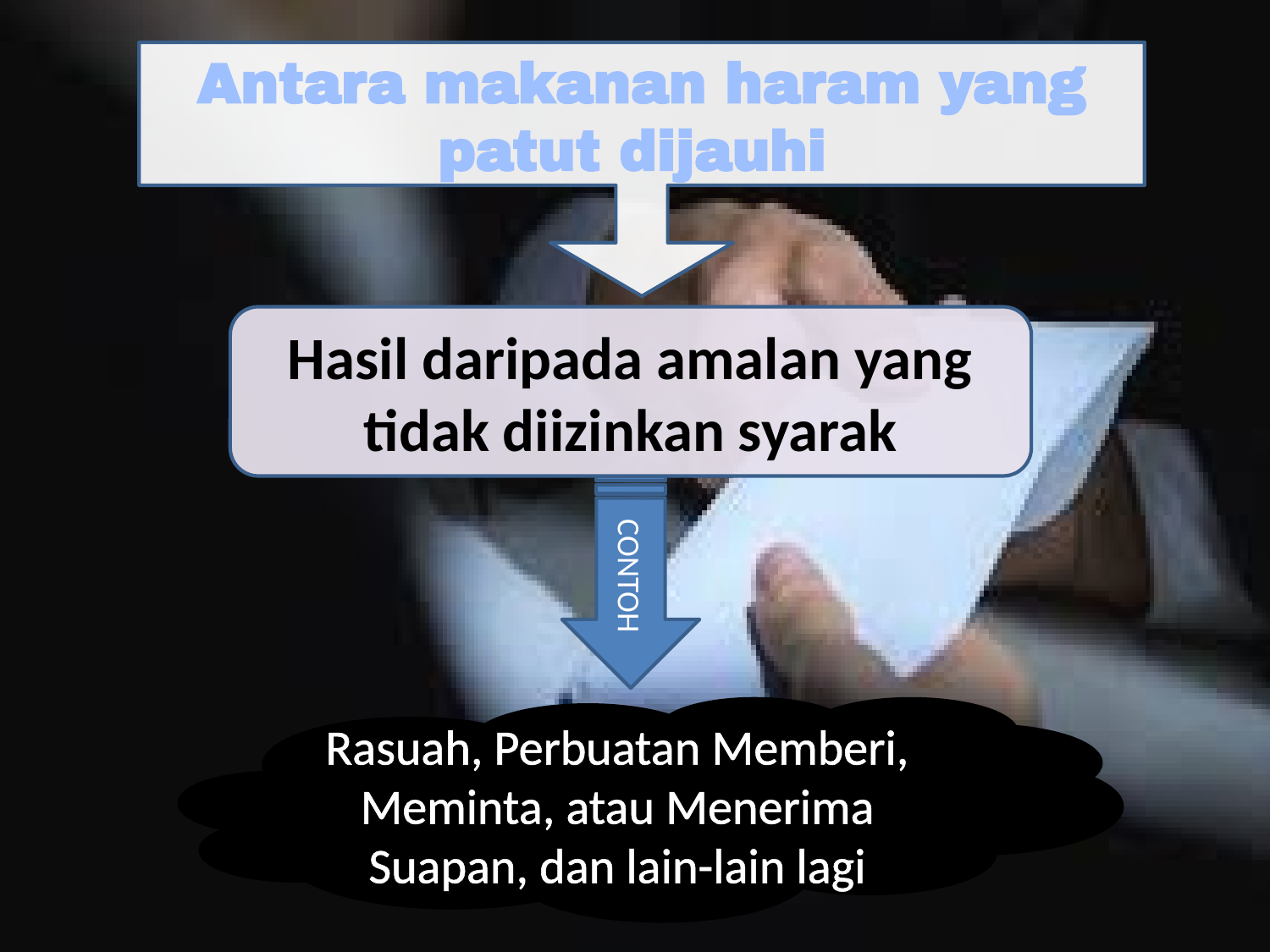

Antara makanan haram yang patut dijauhi
Hasil daripada amalan yang tidak diizinkan syarak
CONTOH
Rasuah, Perbuatan Memberi, Meminta, atau Menerima Suapan, dan lain-lain lagi